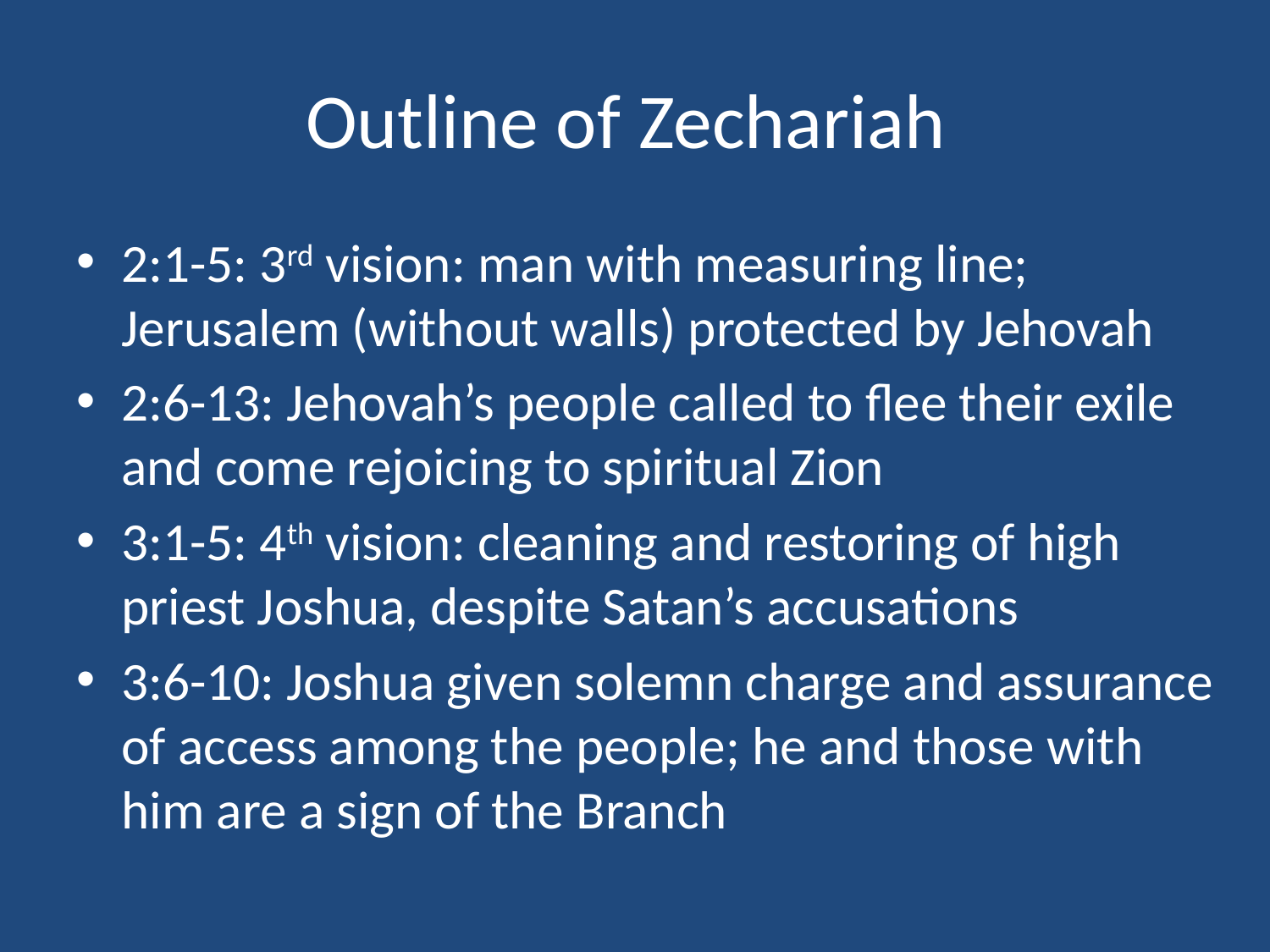

# Outline of Zechariah
2:1-5: 3rd vision: man with measuring line; Jerusalem (without walls) protected by Jehovah
2:6-13: Jehovah’s people called to flee their exile and come rejoicing to spiritual Zion
3:1-5: 4th vision: cleaning and restoring of high priest Joshua, despite Satan’s accusations
3:6-10: Joshua given solemn charge and assurance of access among the people; he and those with him are a sign of the Branch